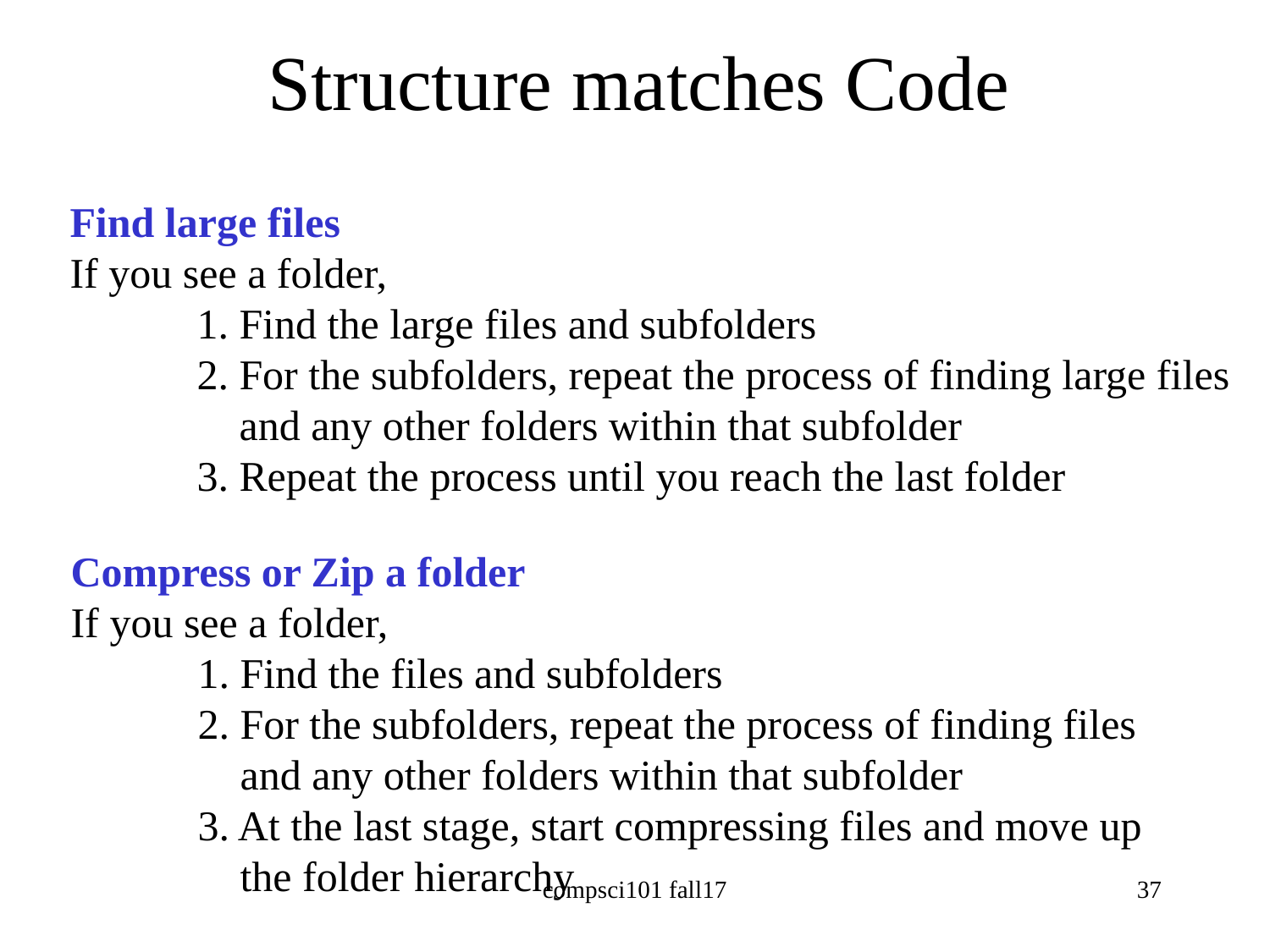

# Structure matches Code
Find large files
If you see a folder,
	1. Find the large files and subfolders
	2. For the subfolders, repeat the process of finding large files
	    and any other folders within that subfolder
	3. Repeat the process until you reach the last folder

Compress or Zip a folder
If you see a folder,
	1. Find the files and subfolders
	2. For the subfolders, repeat the process of finding files
	    and any other folders within that subfolder
	3. At the last stage, start compressing files and move up
	    the folder hierarchy
compsci101 fall17
37